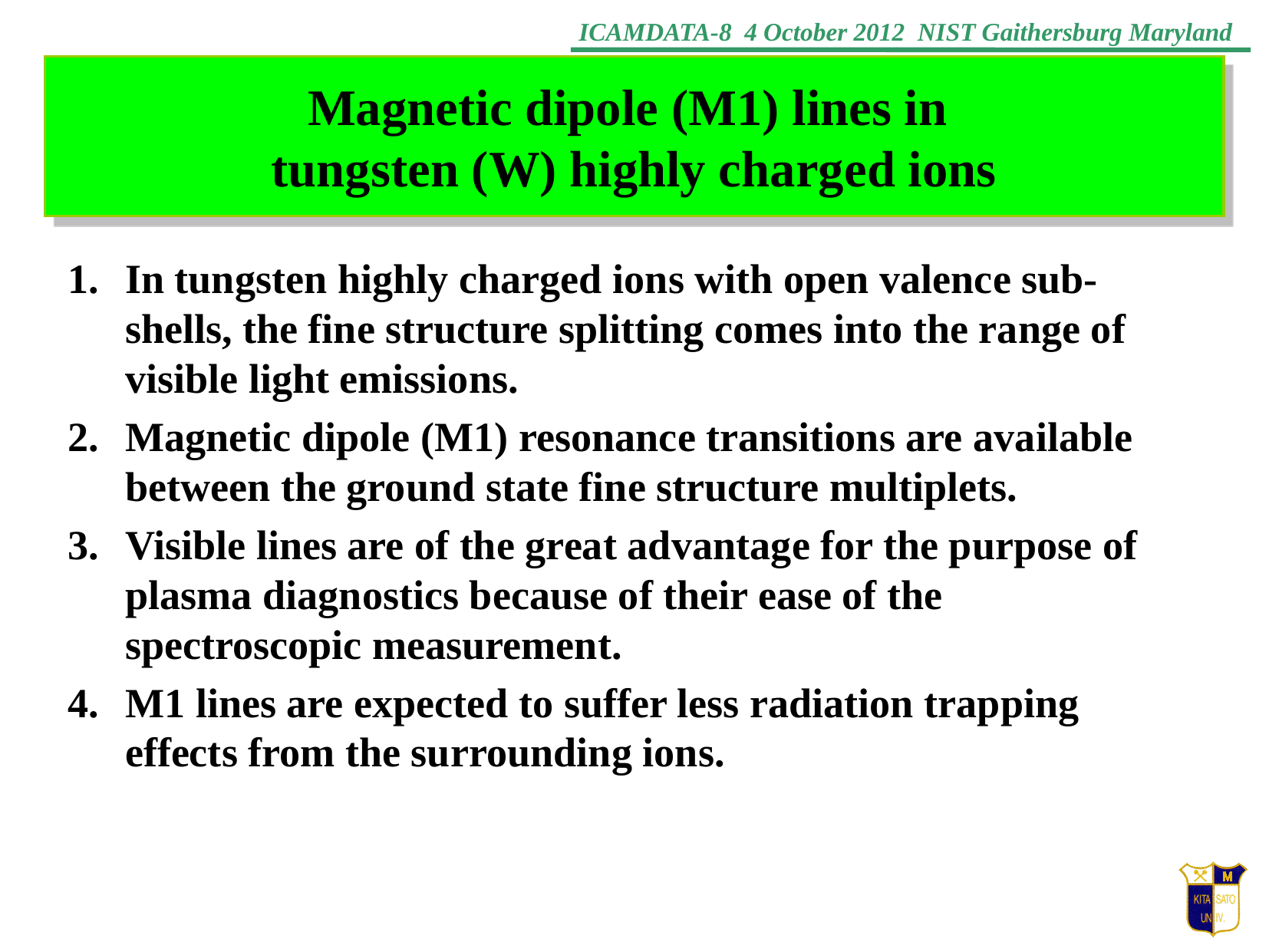

Magnetic dipole (M1) lines in
tungsten (W) highly charged ions
In tungsten highly charged ions with open valence sub-shells, the fine structure splitting comes into the range of visible light emissions.
Magnetic dipole (M1) resonance transitions are available between the ground state fine structure multiplets.
Visible lines are of the great advantage for the purpose of plasma diagnostics because of their ease of the spectroscopic measurement.
M1 lines are expected to suffer less radiation trapping effects from the surrounding ions.